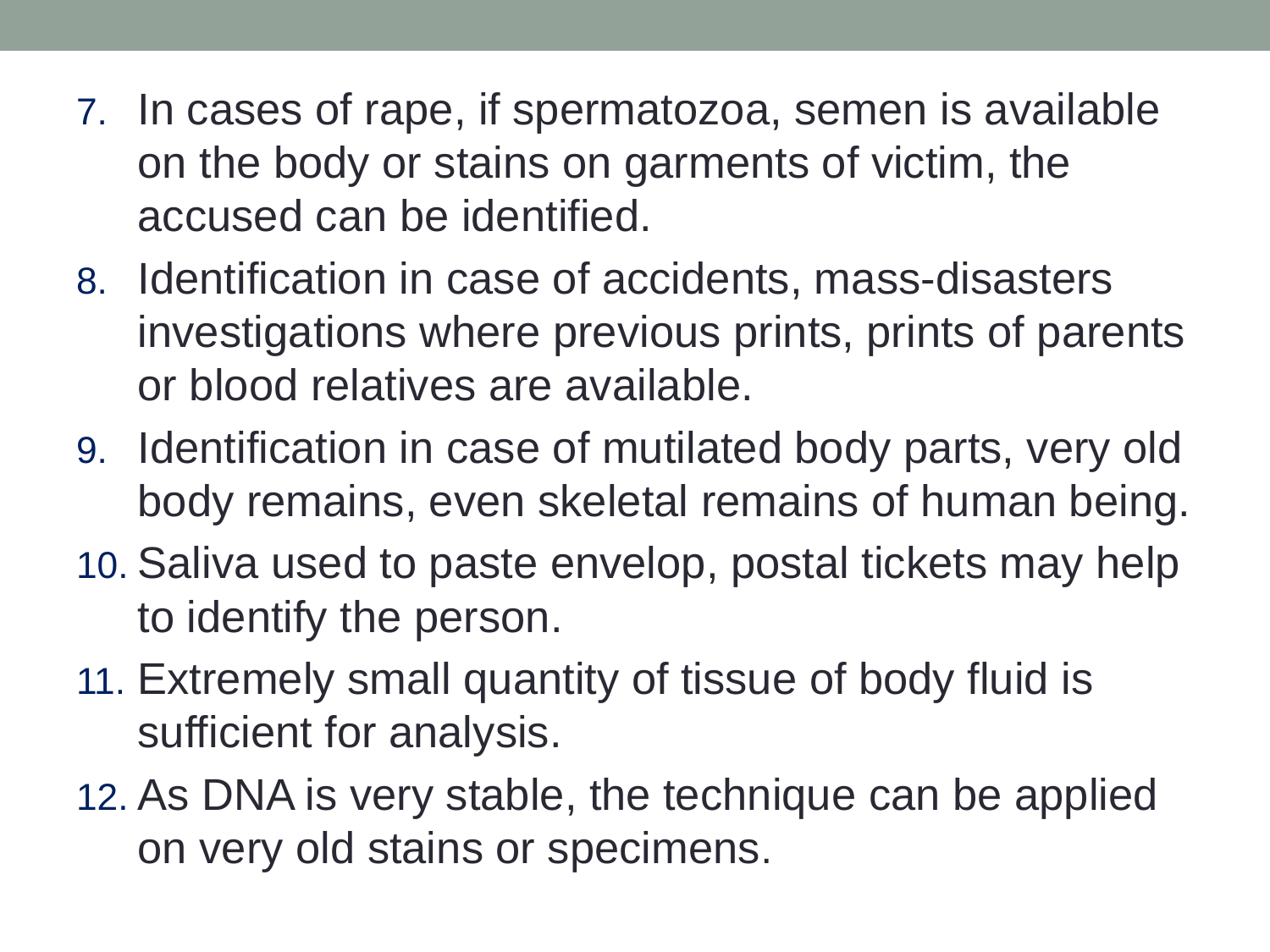

In cases of rape, if spermatozoa, semen is available on the body or stains on garments of victim, the accused can be identified.
Identification in case of accidents, mass-disasters investigations where previous prints, prints of parents or blood relatives are available.
Identification in case of mutilated body parts, very old body remains, even skeletal remains of human being.
Saliva used to paste envelop, postal tickets may help to identify the person.
Extremely small quantity of tissue of body fluid is sufficient for analysis.
As DNA is very stable, the technique can be applied on very old stains or specimens.